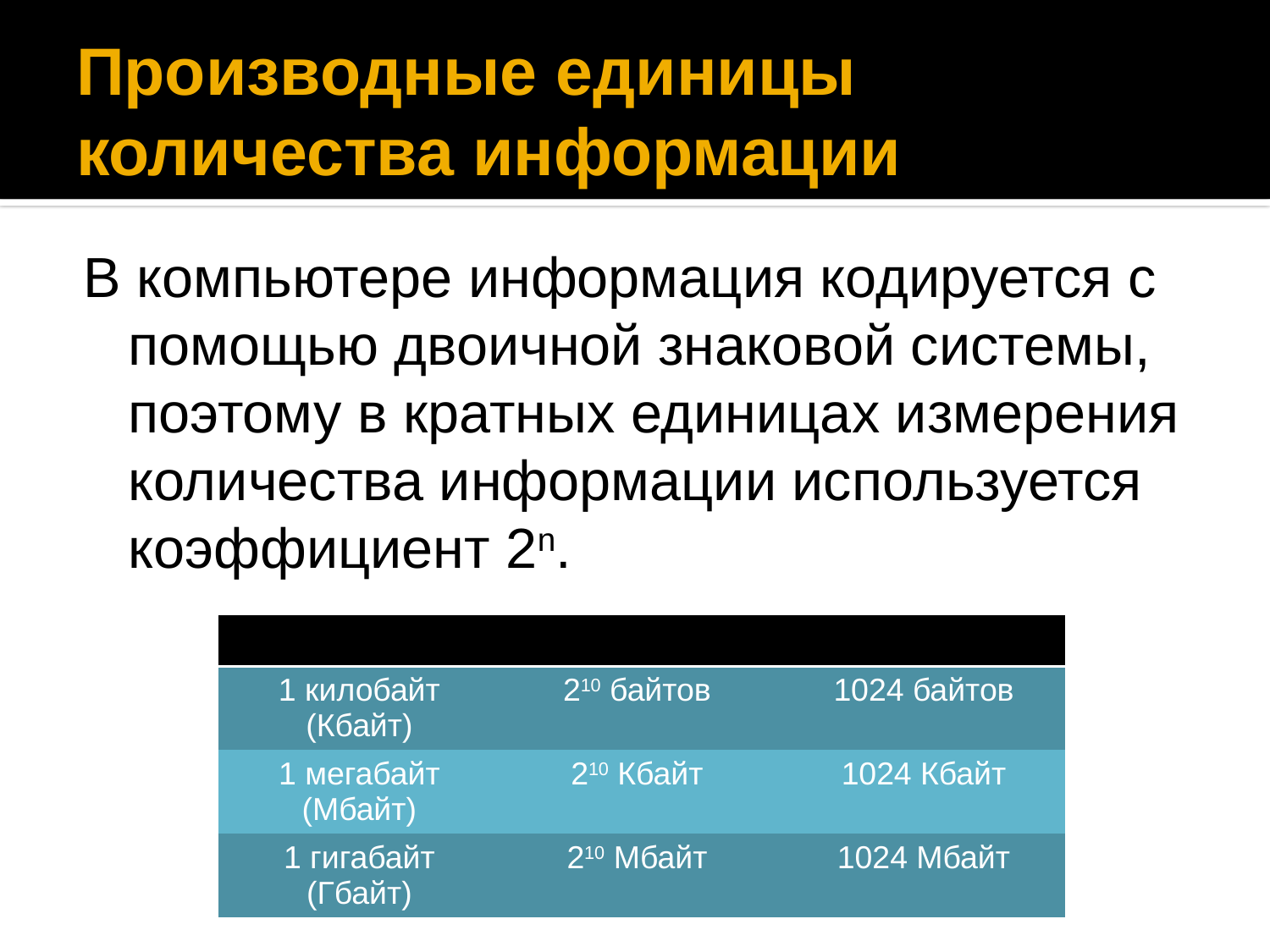

# Производные единицы количества информации
В компьютере информация кодируется с помощью двоичной знаковой системы, поэтому в кратных единицах измерения количества информации используется коэффициент 2n.

|  |  |  |
| --- | --- | --- |
| 1 килобайт (Кбайт) | 210 байтов | 1024 байтов |
| 1 мегабайт (Мбайт) | 210 Кбайт | 1024 Кбайт |
| 1 гигабайт (Гбайт) | 210 Мбайт | 1024 Мбайт |